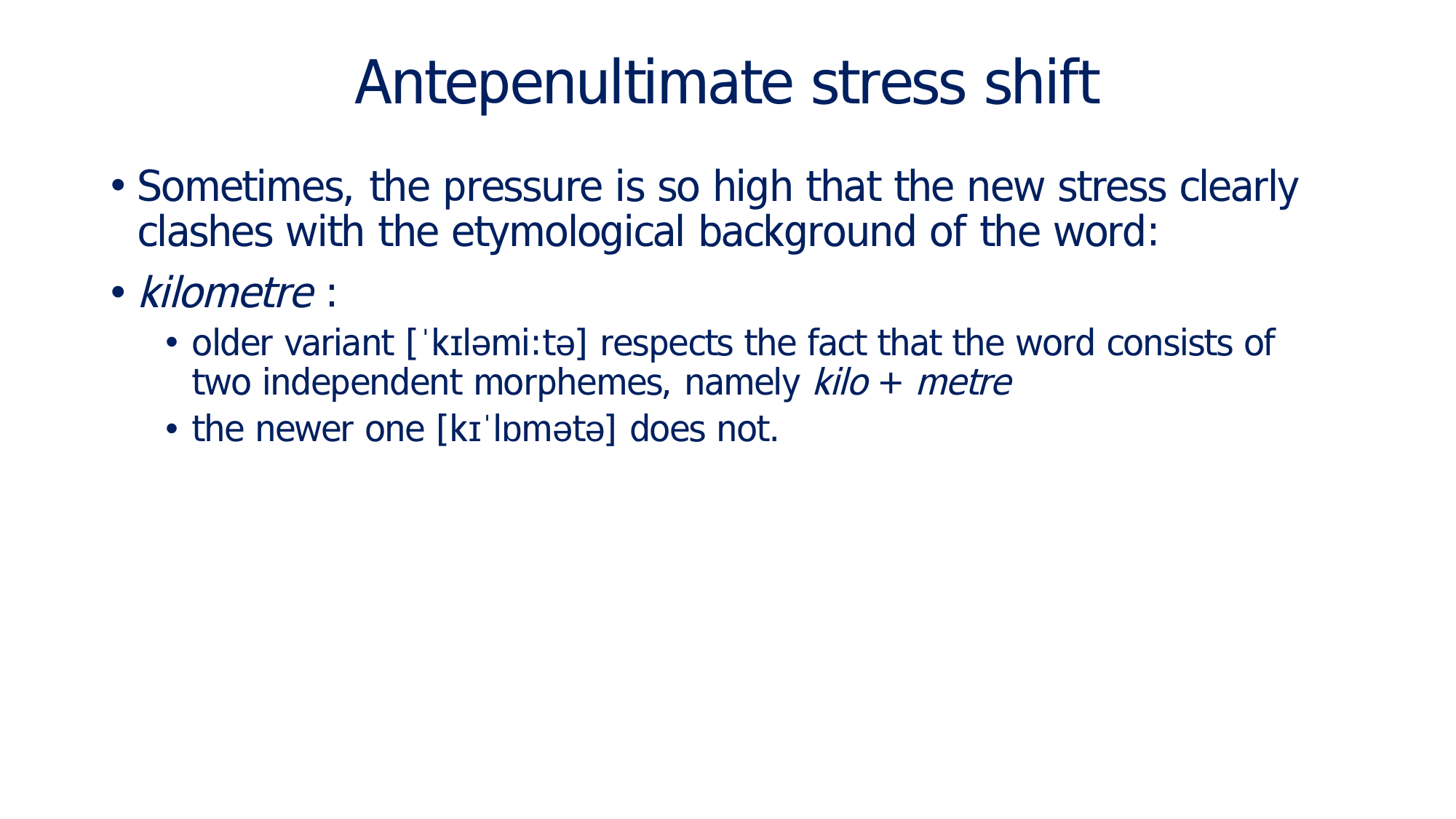

# Antepenultimate stress shift
Sometimes, the pressure is so high that the new stress clearly clashes with the etymological background of the word:
kilometre :
older variant [ˈkɪləmi:tə] respects the fact that the word consists of two independent morphemes, namely kilo + metre
the newer one [kɪˈlɒmətə] does not.